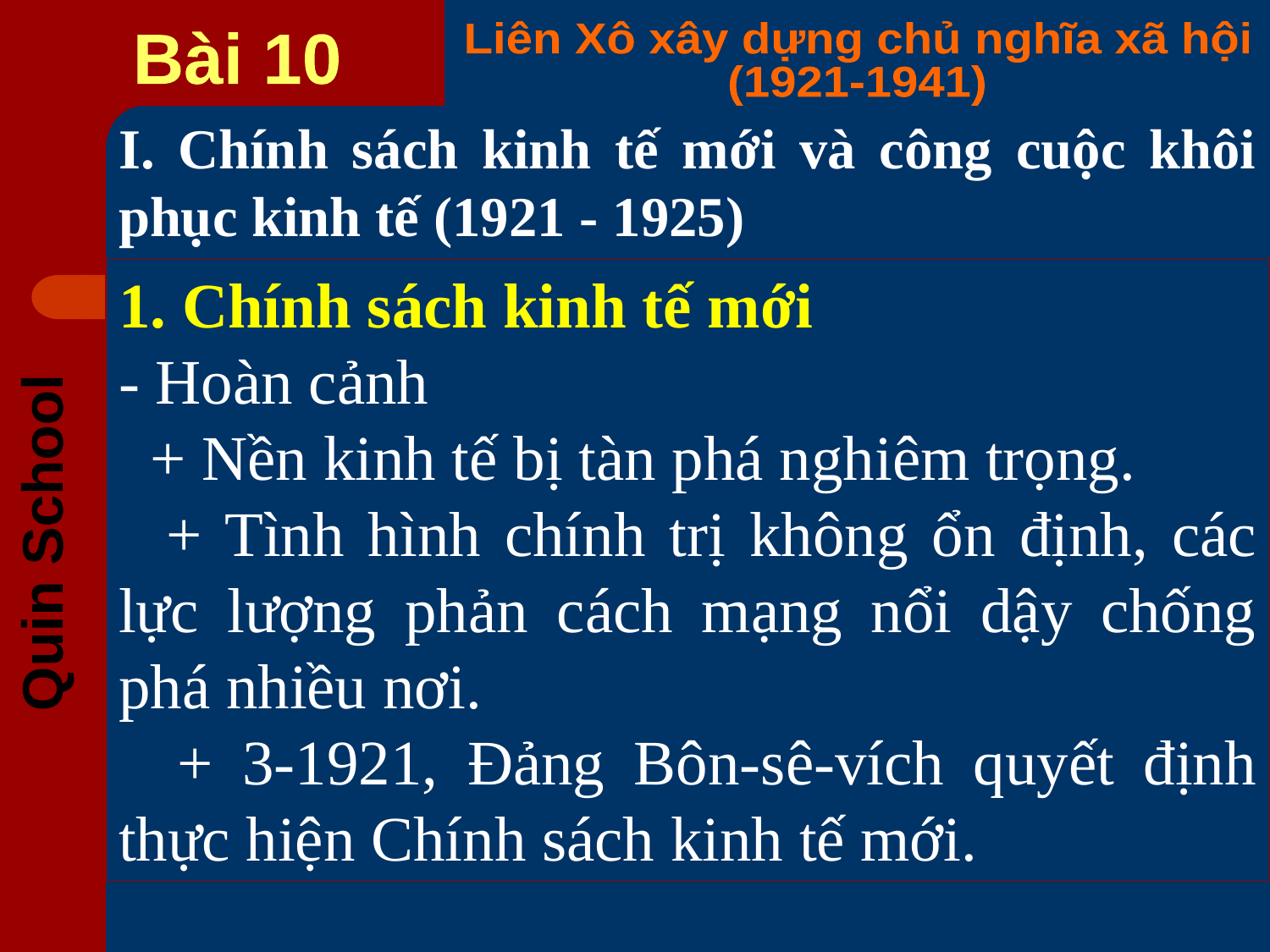

I. Chính sách kinh tế mới và công cuộc khôi phục kinh tế (1921 - 1925)
1. Chính sách kinh tế mới
- Hoàn cảnh
  + Nền kinh tế bị tàn phá nghiêm trọng.
  + Tình hình chính trị không ổn định, các lực lượng phản cách mạng nổi dậy chống phá nhiều nơi.
  + 3-1921, Đảng Bôn-sê-vích quyết định thực hiện Chính sách kinh tế mới.